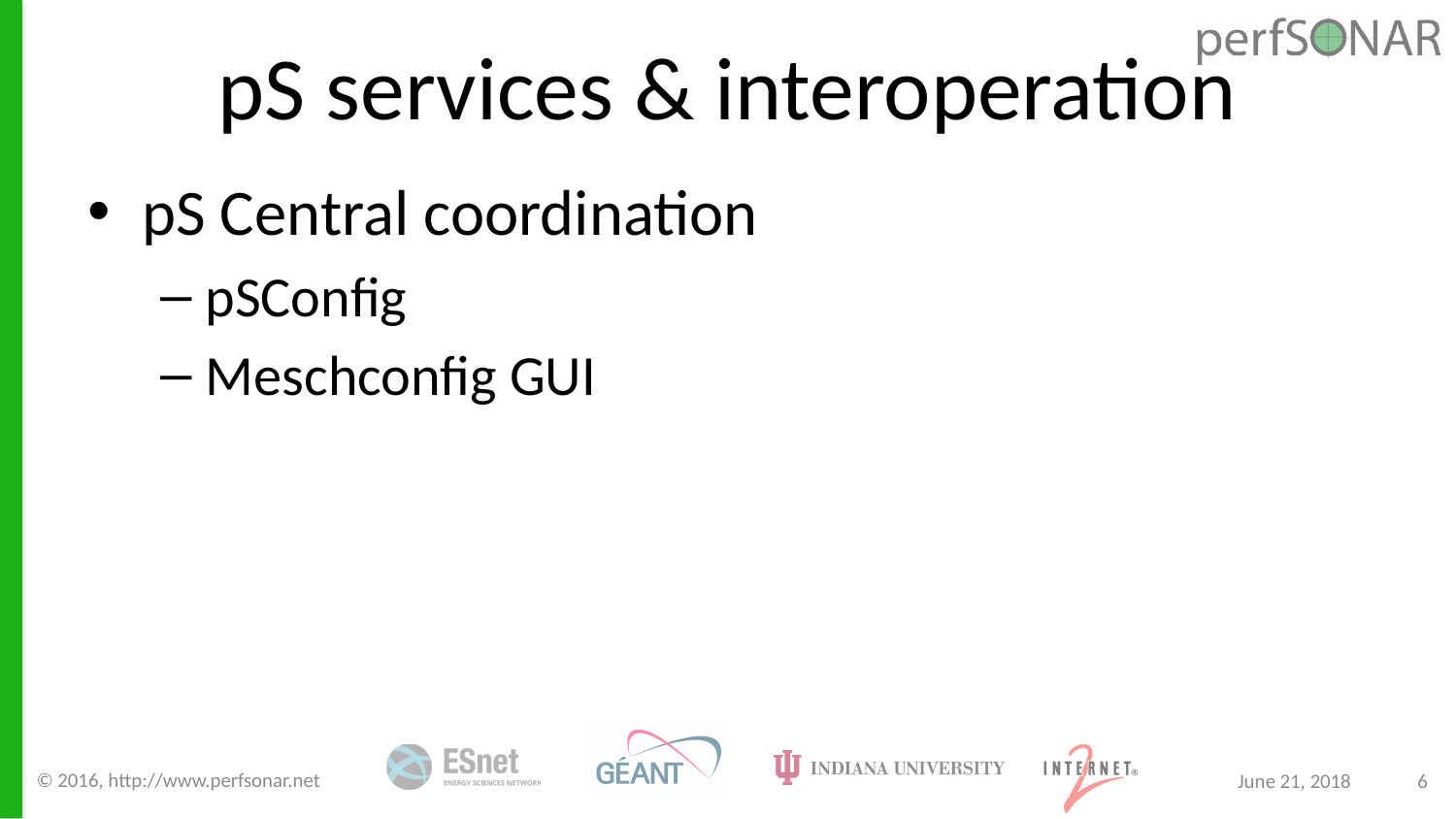

# pS services & interoperation
pS Central coordination
pSConfig
Meschconfig GUI
© 2016, http://www.perfsonar.net
June 21, 2018
6